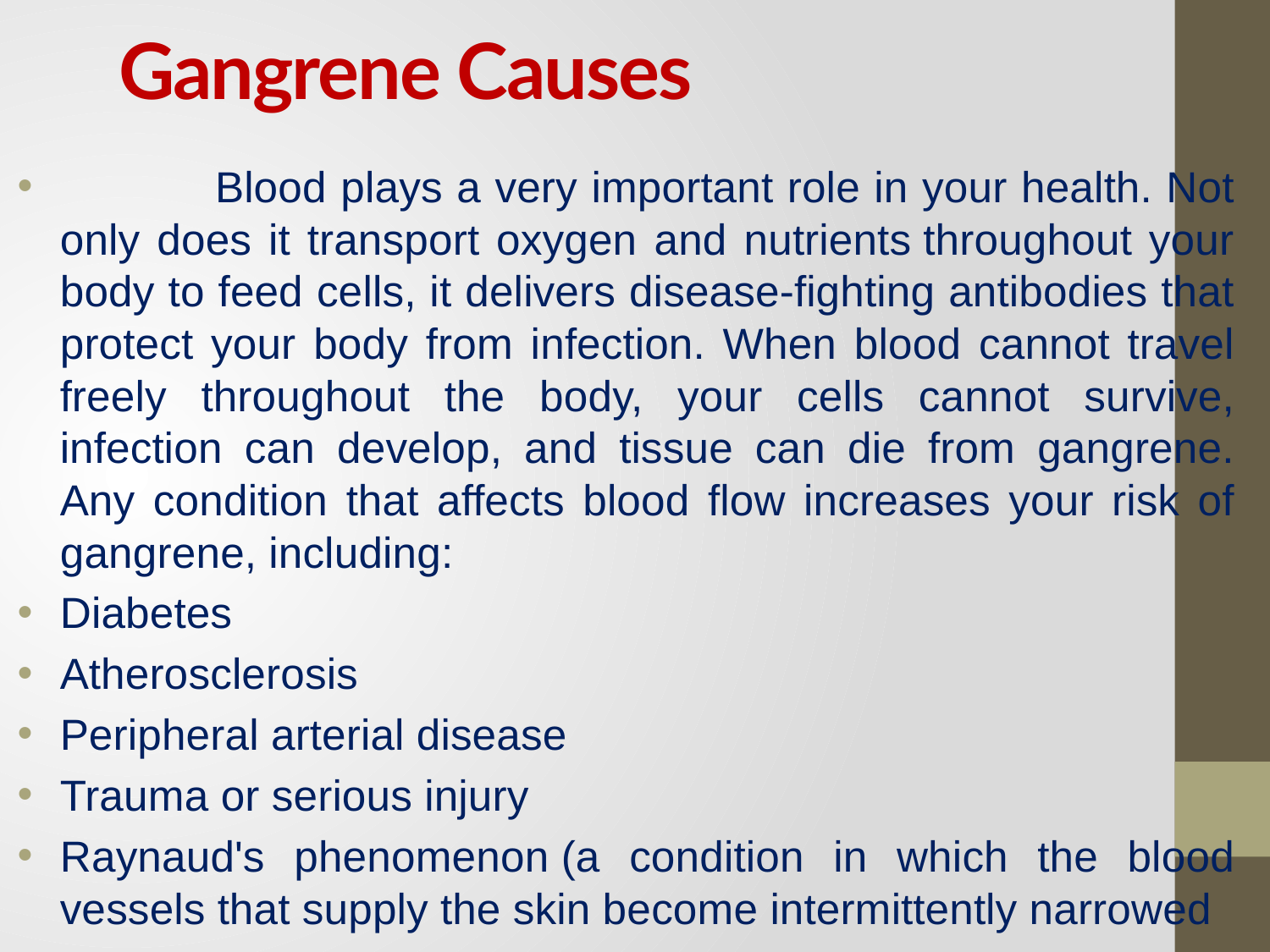

# Gangrene Causes
           Blood plays a very important role in your health. Not only does it transport oxygen and nutrients throughout your body to feed cells, it delivers disease-fighting antibodies that protect your body from infection. When blood cannot travel freely throughout the body, your cells cannot survive, infection can develop, and tissue can die from gangrene. Any condition that affects blood flow increases your risk of gangrene, including:
Diabetes
Atherosclerosis
Peripheral arterial disease
Trauma or serious injury
Raynaud's phenomenon (a condition in which the blood vessels that supply the skin become intermittently narrowed